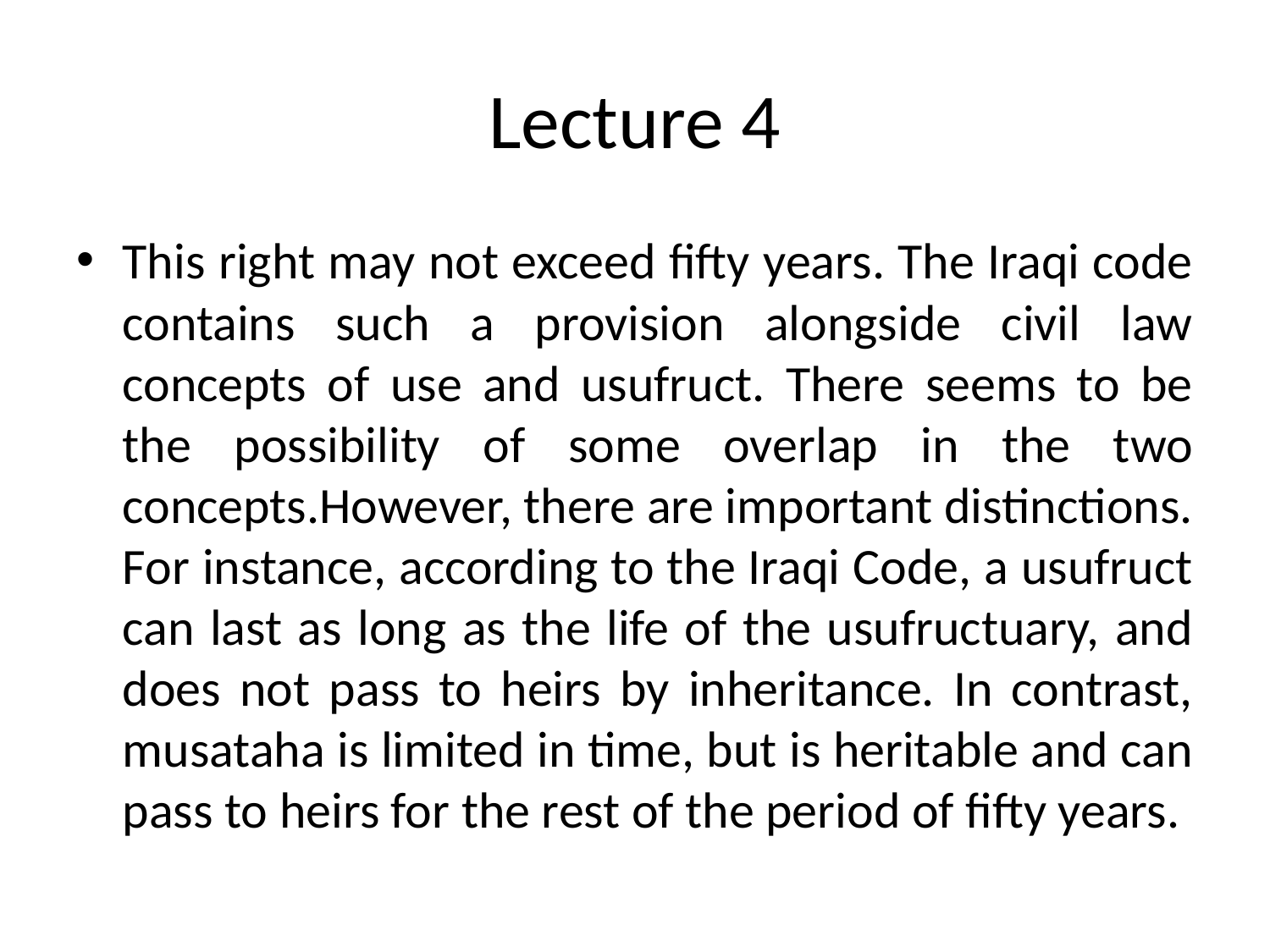

# Lecture 4
This right may not exceed fifty years. The Iraqi code contains such a provision alongside civil law concepts of use and usufruct. There seems to be the possibility of some overlap in the two concepts.However, there are important distinctions. For instance, according to the Iraqi Code, a usufruct can last as long as the life of the usufructuary, and does not pass to heirs by inheritance. In contrast, musataha is limited in time, but is heritable and can pass to heirs for the rest of the period of fifty years.